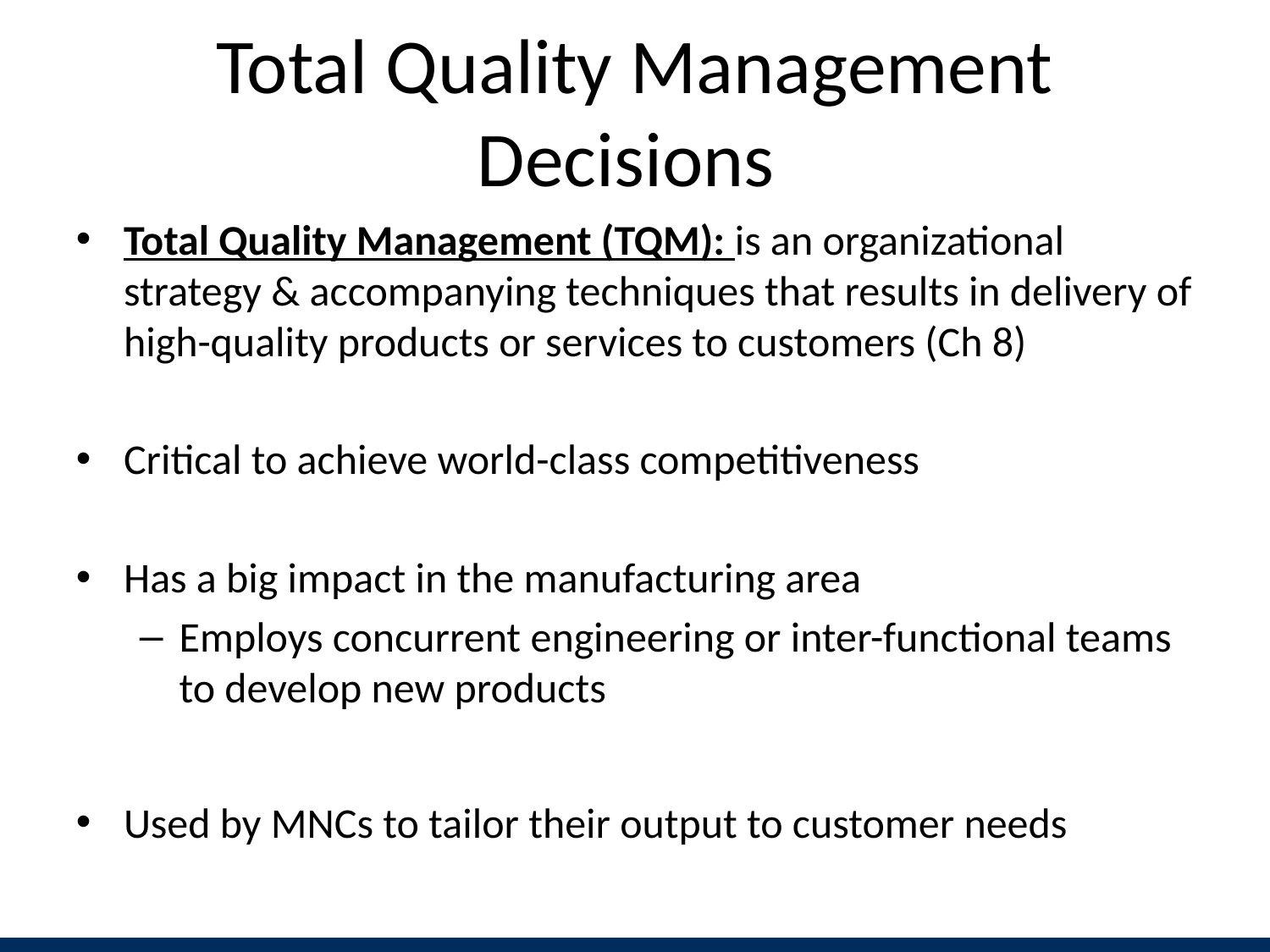

# Total Quality Management Decisions
Total Quality Management (TQM): is an organizational strategy & accompanying techniques that results in delivery of high-quality products or services to customers (Ch 8)

Critical to achieve world-class competitiveness

Has a big impact in the manufacturing area
Employs concurrent engineering or inter-functional teams to develop new products

Used by MNCs to tailor their output to customer needs